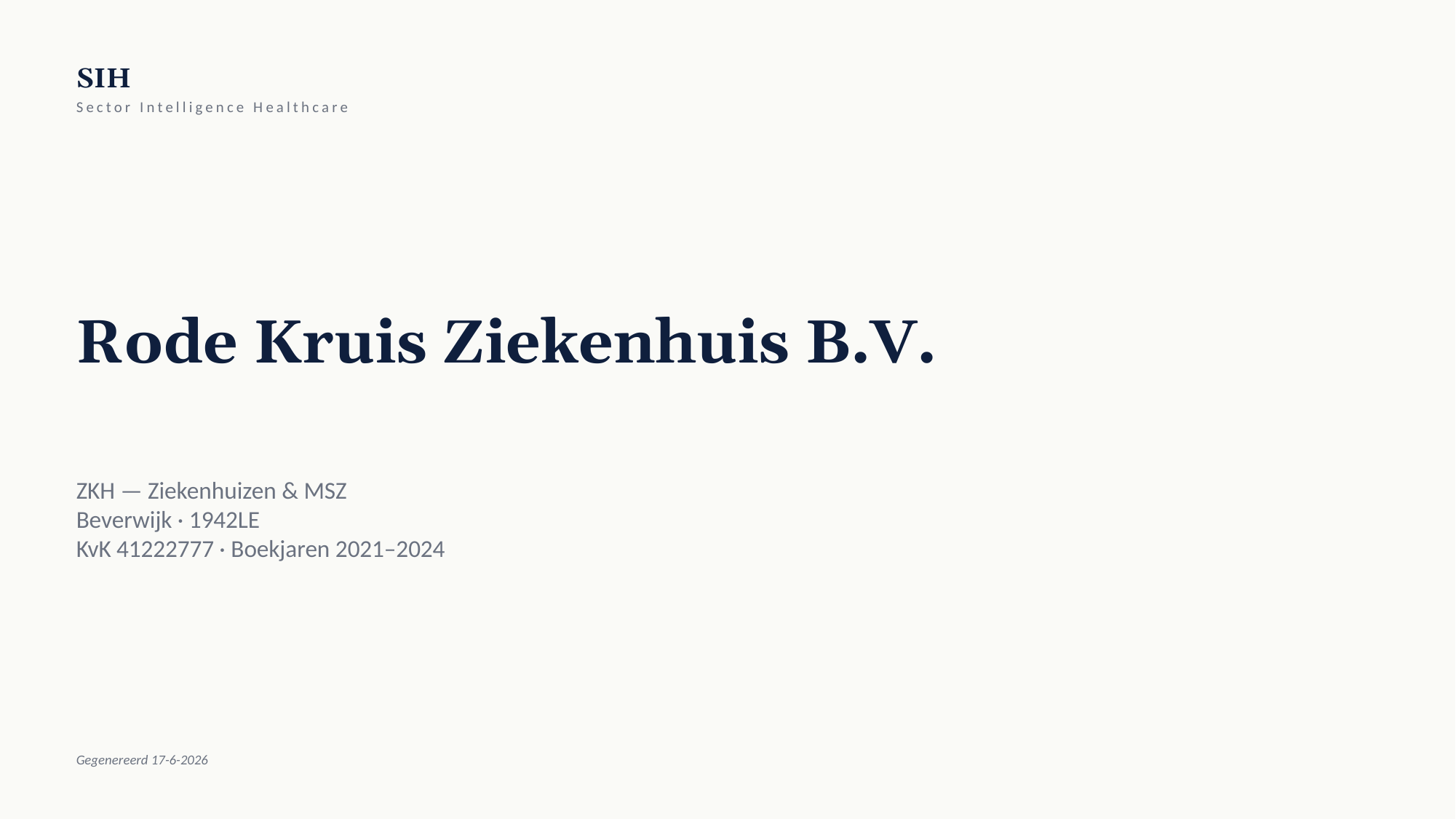

SIH
Sector Intelligence Healthcare
Rode Kruis Ziekenhuis B.V.
ZKH — Ziekenhuizen & MSZ
Beverwijk · 1942LE
KvK 41222777 · Boekjaren 2021–2024
Gegenereerd 17-6-2026